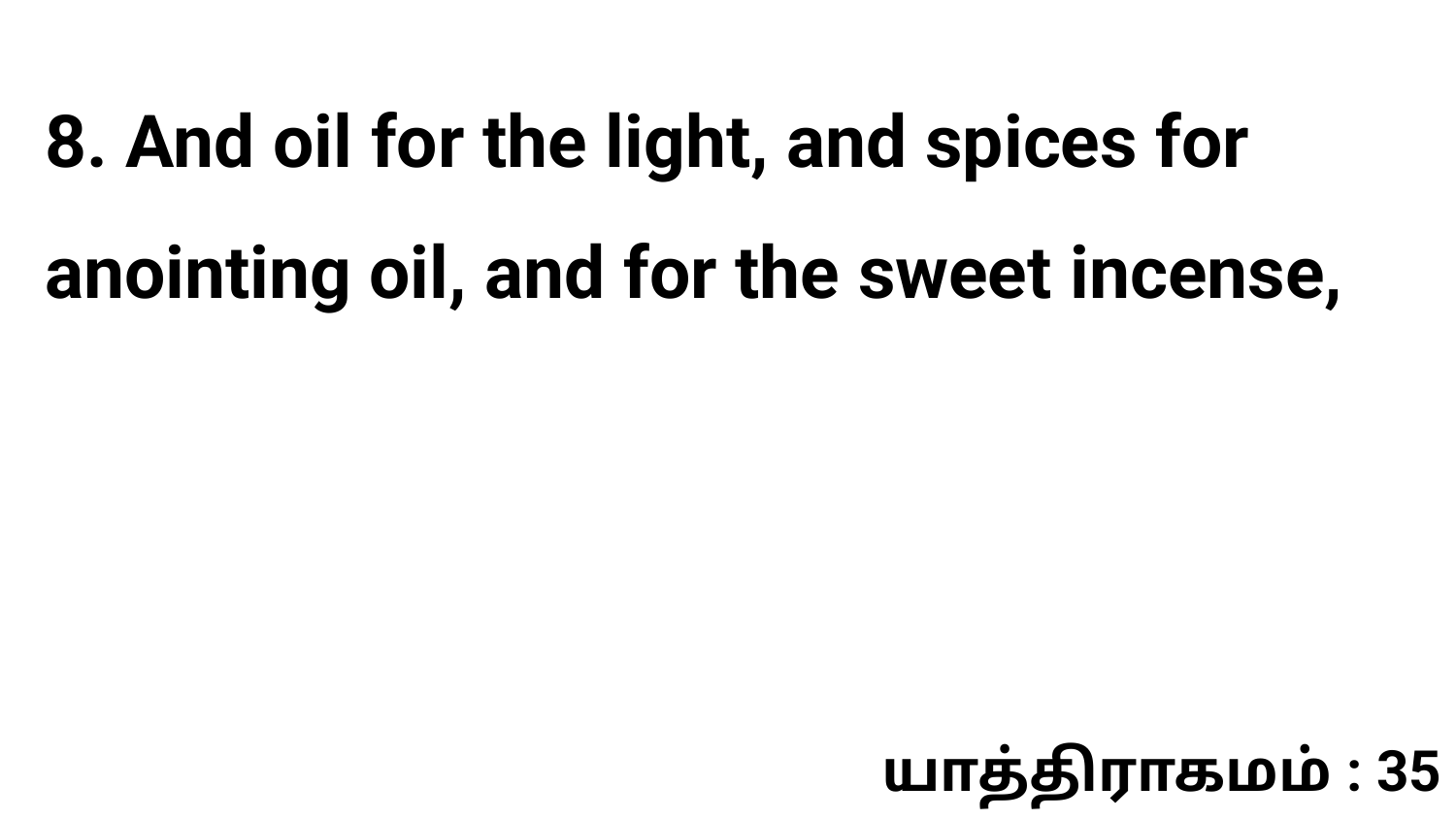

8. And oil for the light, and spices for anointing oil, and for the sweet incense,
யாத்திராகமம் : 35